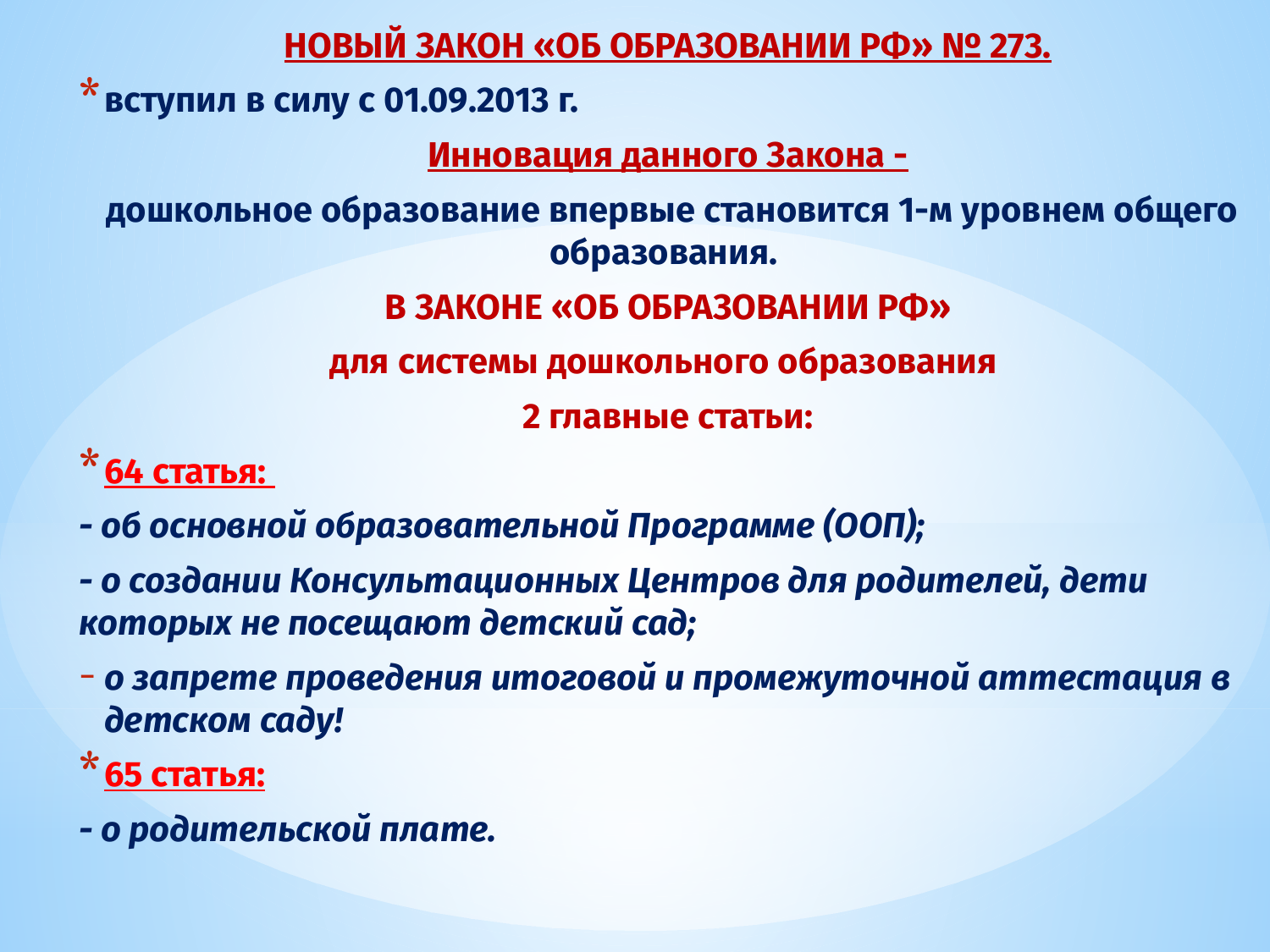

НОВЫЙ ЗАКОН «ОБ ОБРАЗОВАНИИ РФ» № 273.
вступил в силу с 01.09.2013 г.
Инновация данного Закона -
 дошкольное образование впервые становится 1-м уровнем общего образования.
В ЗАКОНЕ «ОБ ОБРАЗОВАНИИ РФ»
для системы дошкольного образования
2 главные статьи:
64 статья:
- об основной образовательной Программе (ООП);
- о создании Консультационных Центров для родителей, дети которых не посещают детский сад;
о запрете проведения итоговой и промежуточной аттестация в детском саду!
65 статья:
- о родительской плате.